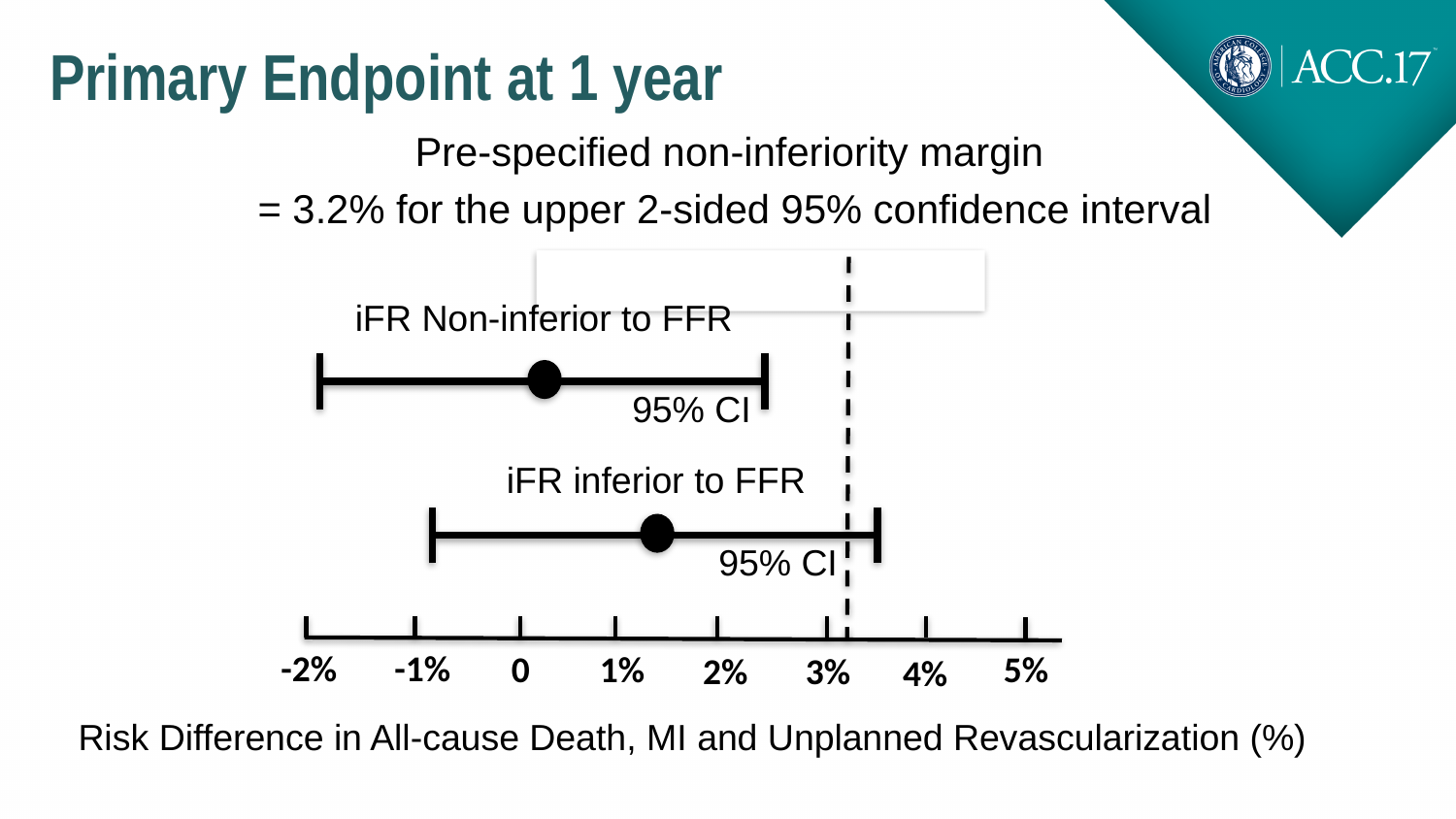

-2%
-1%
5%
0
1%
2%
3%
4%

Primary Endpoint at 1 year
Pre-specified non-inferiority margin
 = 3.2% for the upper 2-sided 95% confidence interval

iFR Non-inferior to FFR

95% CI
iFR inferior to FFR

95% CI
Risk Difference in All-cause Death, MI and Unplanned Revascularization (%)